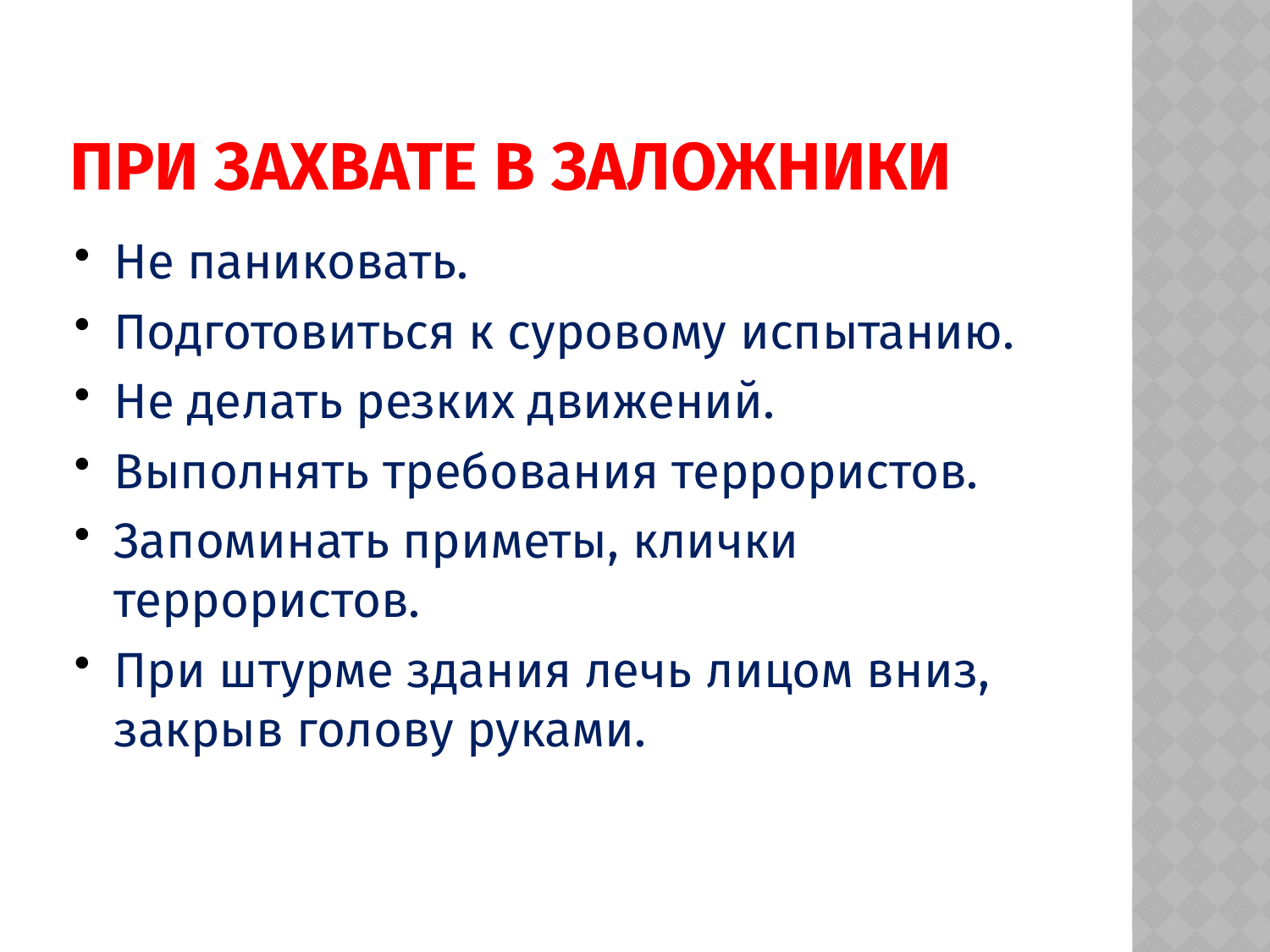

# ПРИ ЗАХВАТЕ В ЗАЛОЖНИКИ
Не паниковать.
Подготовиться к суровому испытанию.
Не делать резких движений.
Выполнять требования террористов.
Запоминать приметы, клички террористов.
При штурме здания лечь лицом вниз, закрыв голову руками.